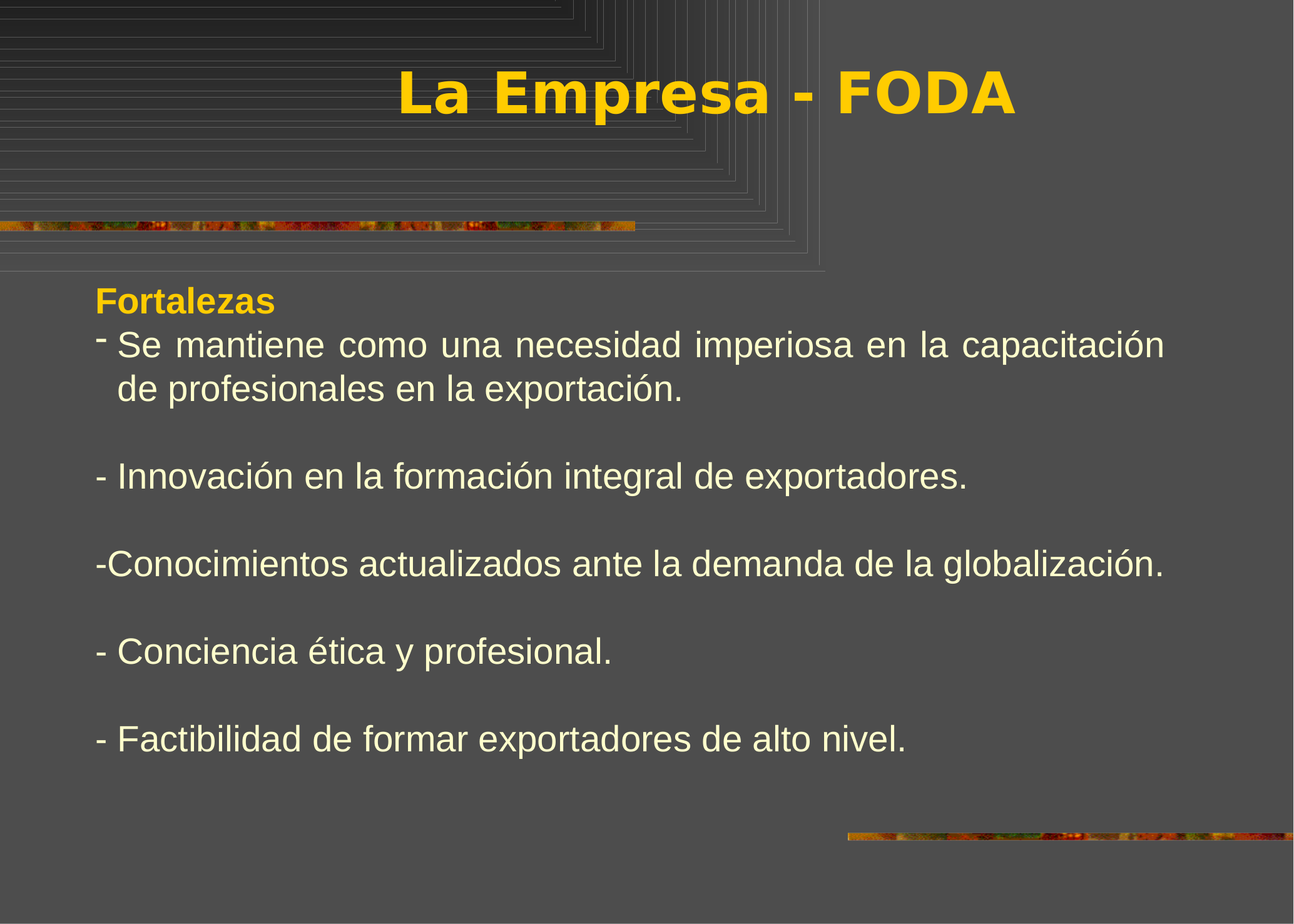

La Empresa - FODA
Fortalezas
Se mantiene como una necesidad imperiosa en la capacitación de profesionales en la exportación.

- Innovación en la formación integral de exportadores.

-Conocimientos actualizados ante la demanda de la globalización.

- Conciencia ética y profesional.

- Factibilidad de formar exportadores de alto nivel.
#